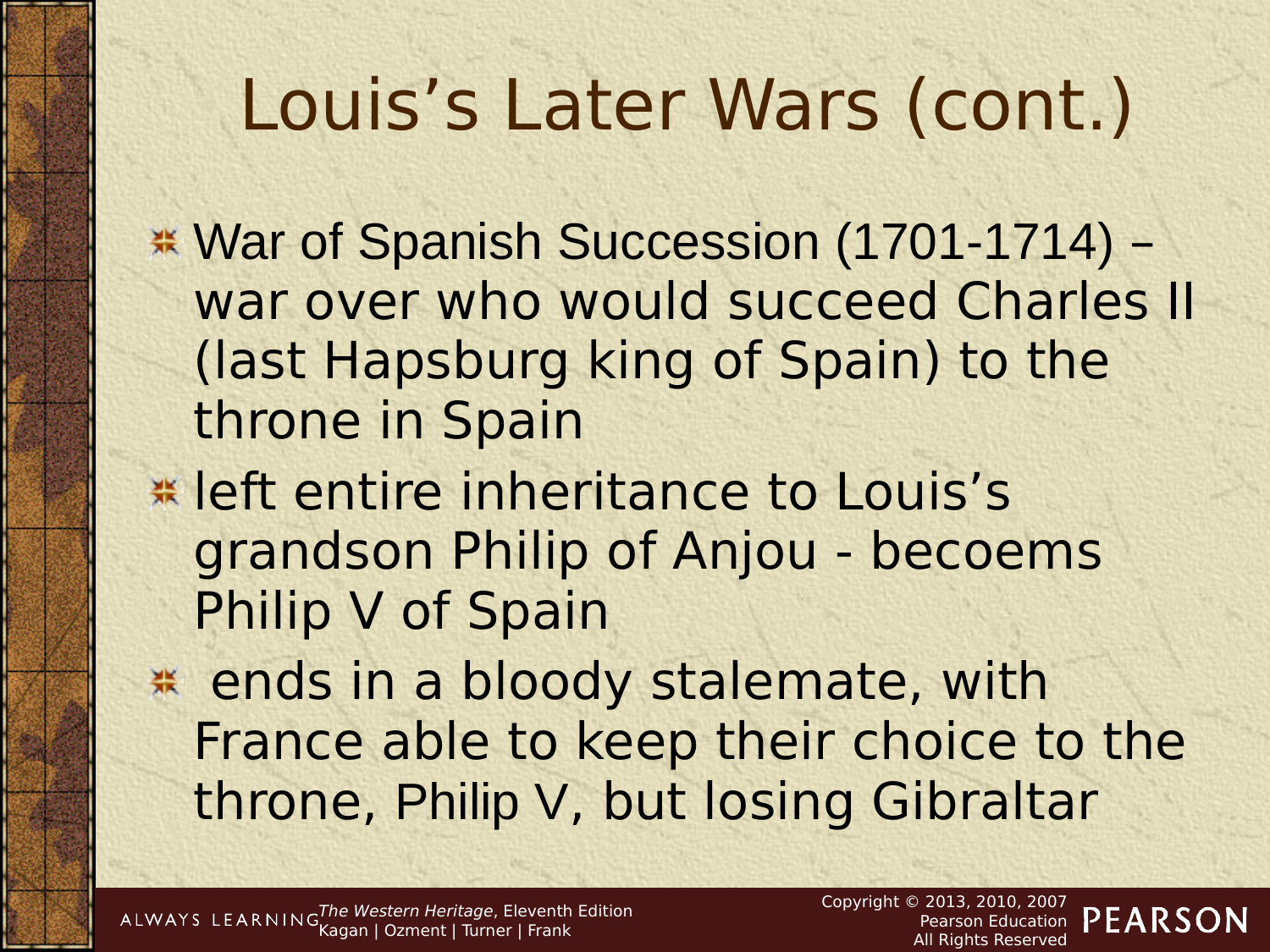

Louis’s Later Wars (cont.)
War of Spanish Succession (1701-1714) – war over who would succeed Charles II (last Hapsburg king of Spain) to the throne in Spain
left entire inheritance to Louis’s grandson Philip of Anjou - becoems Philip V of Spain
 ends in a bloody stalemate, with France able to keep their choice to the throne, Philip V, but losing Gibraltar